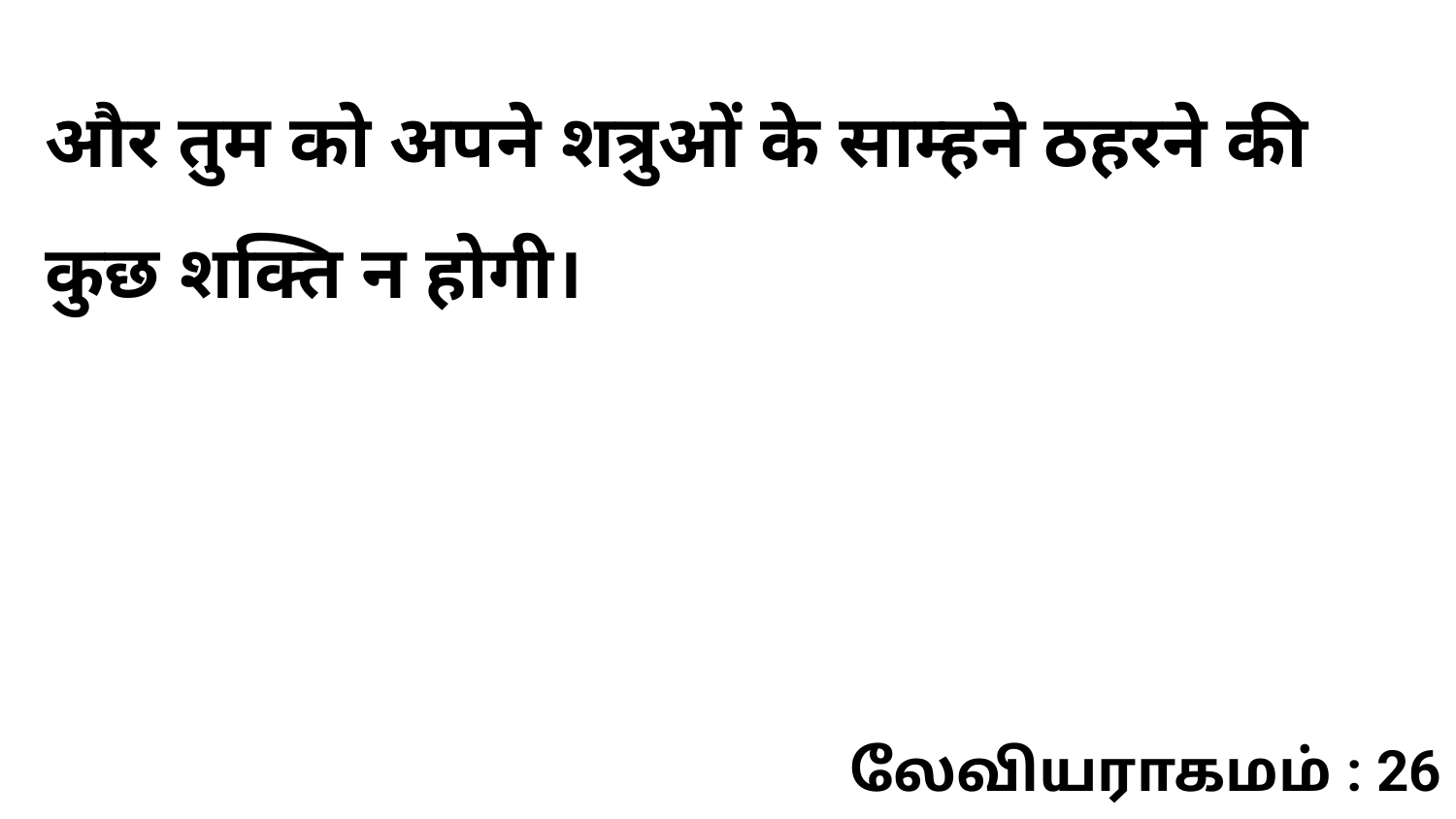

और तुम को अपने शत्रुओं के साम्हने ठहरने की कुछ शक्ति न होगी।
லேவியராகமம் : 26